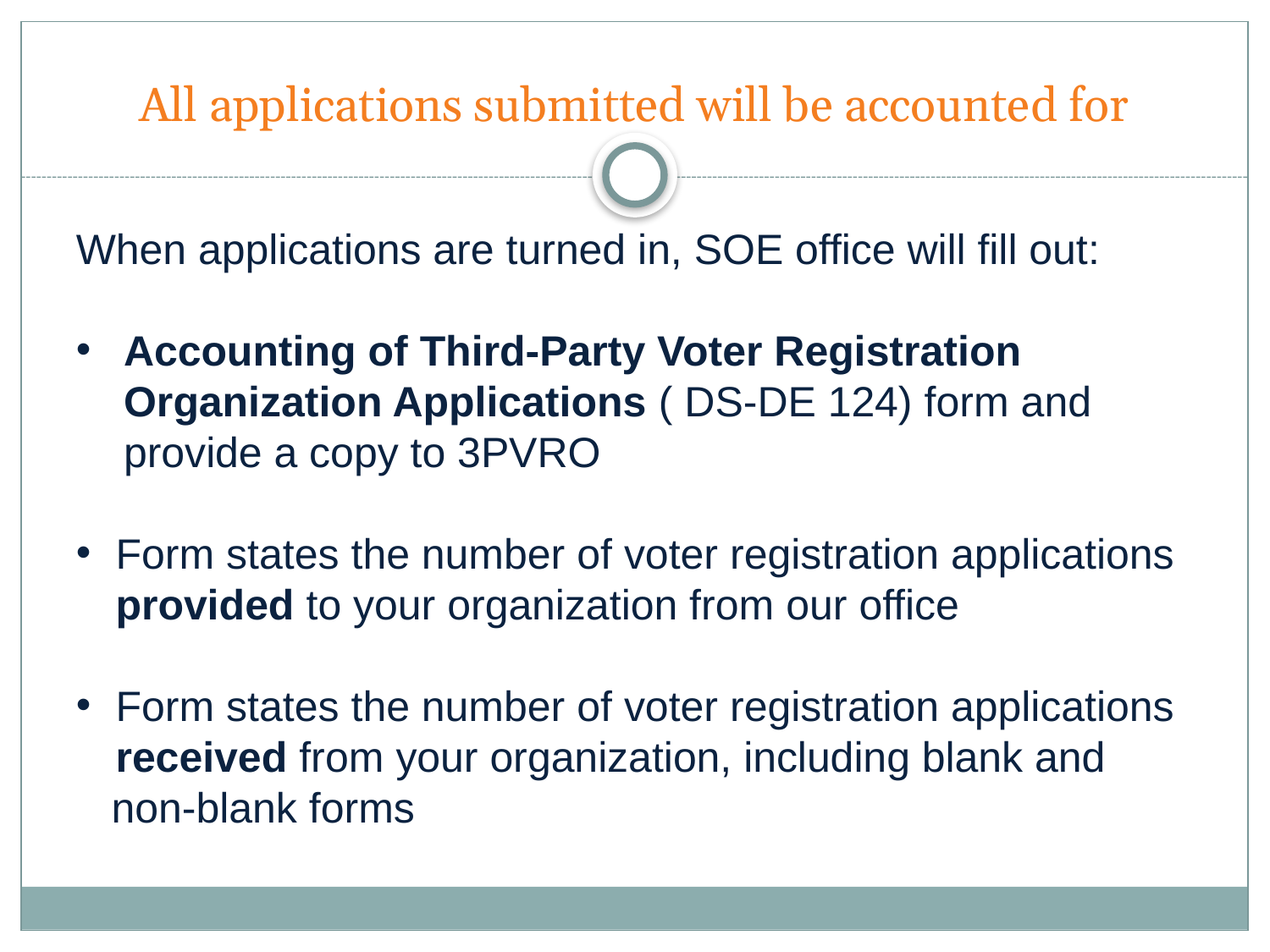

# All applications submitted will be accounted for
When applications are turned in, SOE office will fill out:

Accounting of Third-Party Voter Registration Organization Applications ( DS-DE 124) form and provide a copy to 3PVRO

Form states the number of voter registration applications provided to your organization from our office

Form states the number of voter registration applications received from your organization, including blank and
   non-blank forms